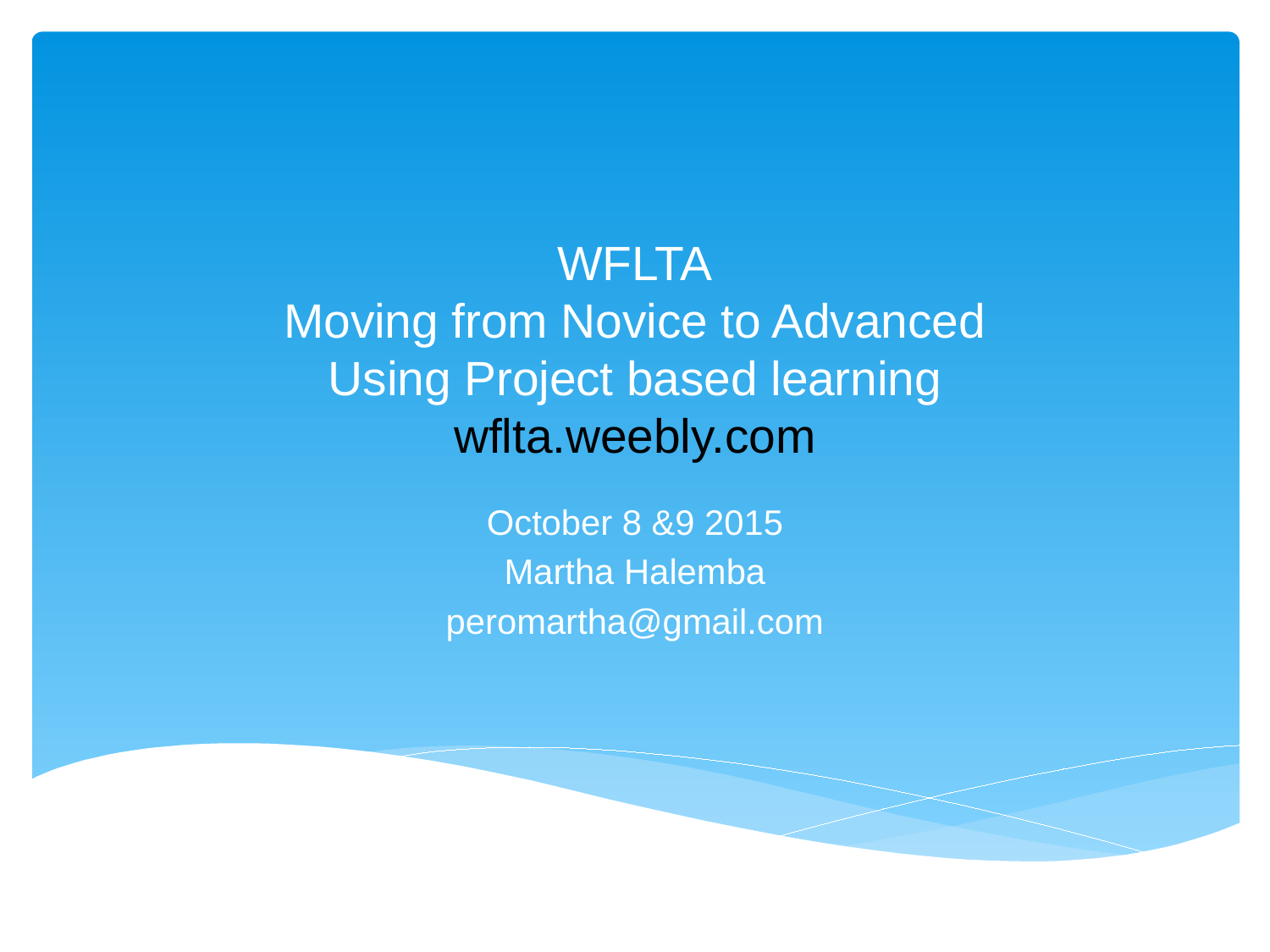

# WFLTA Moving from Novice to Advanced Using Project based learning wflta.weebly.com
October 8 &9 2015
Martha Halemba
peromartha@gmail.com